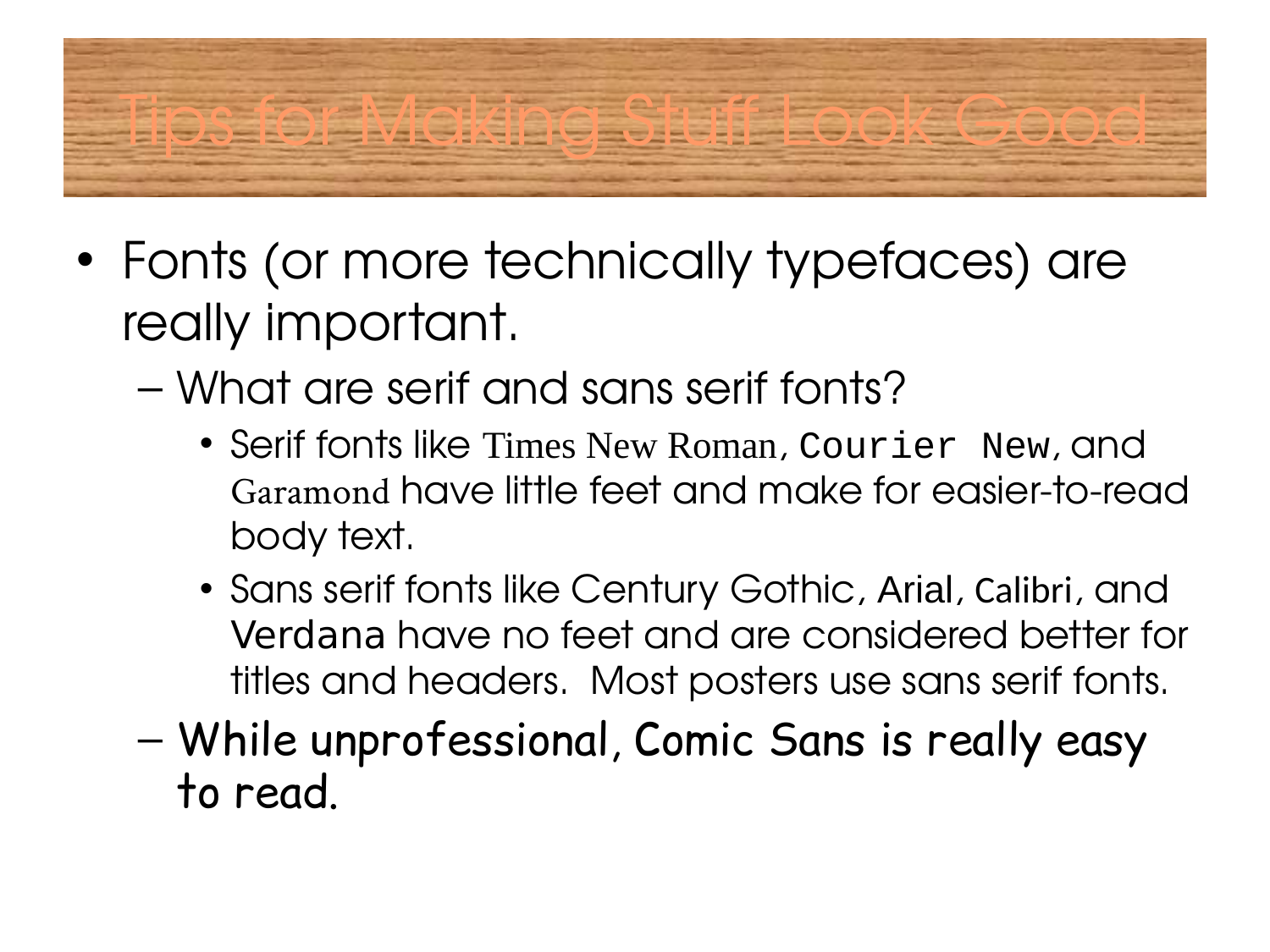

# Tips for Making Stuff Look Good
Fonts (or more technically typefaces) are really important.
What are serif and sans serif fonts?
Serif fonts like Times New Roman, Courier New, and Garamond have little feet and make for easier-to-read body text.
Sans serif fonts like Century Gothic, Arial, Calibri, and Verdana have no feet and are considered better for titles and headers.  Most posters use sans serif fonts.
While unprofessional, Comic Sans is really easy to read.